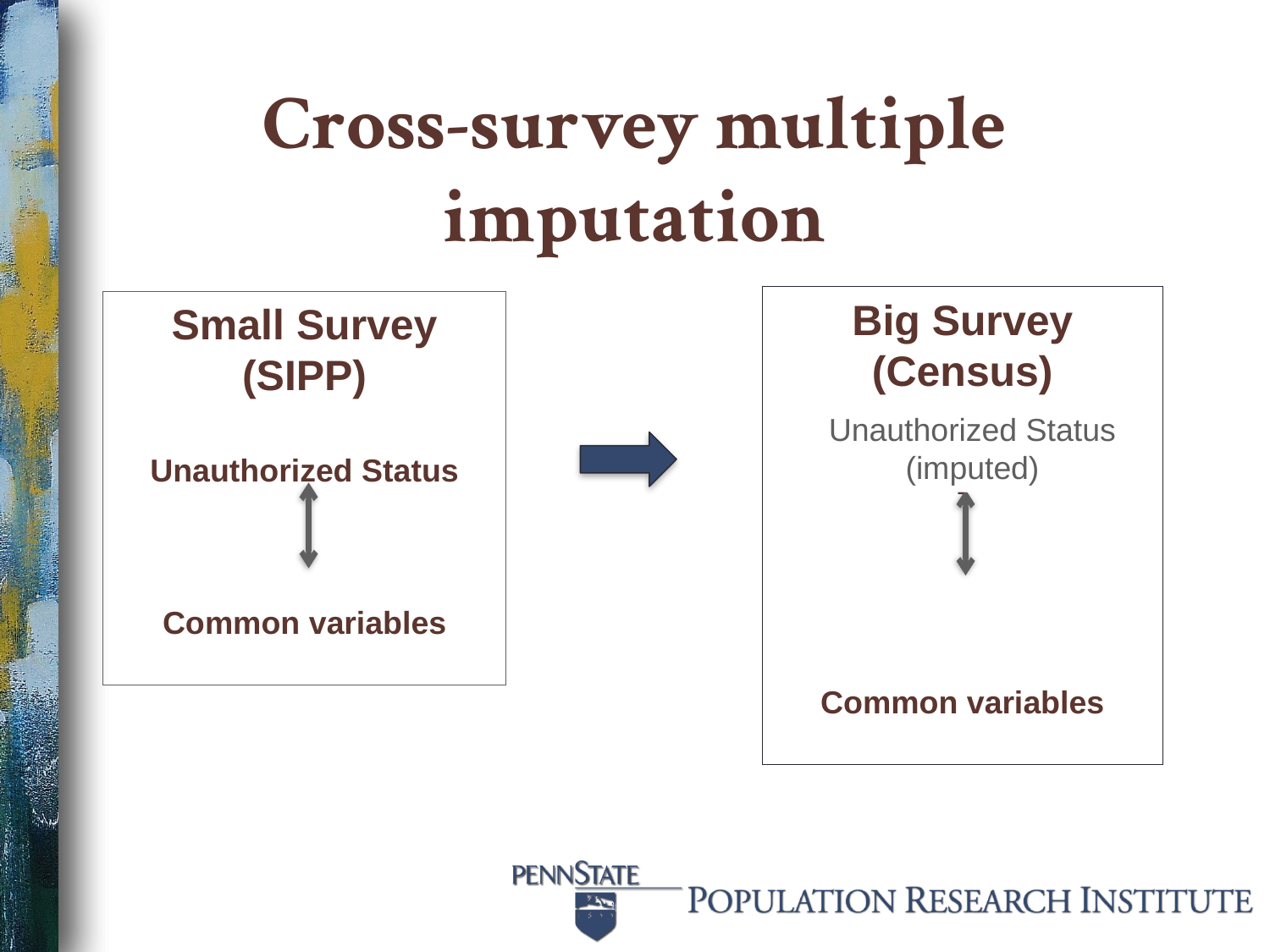

# Cross-survey multiple imputation
Big Survey (Census)

?

Common variables

Small Survey (SIPP)

Unauthorized Status

Common variables

Unauthorized Status (imputed)